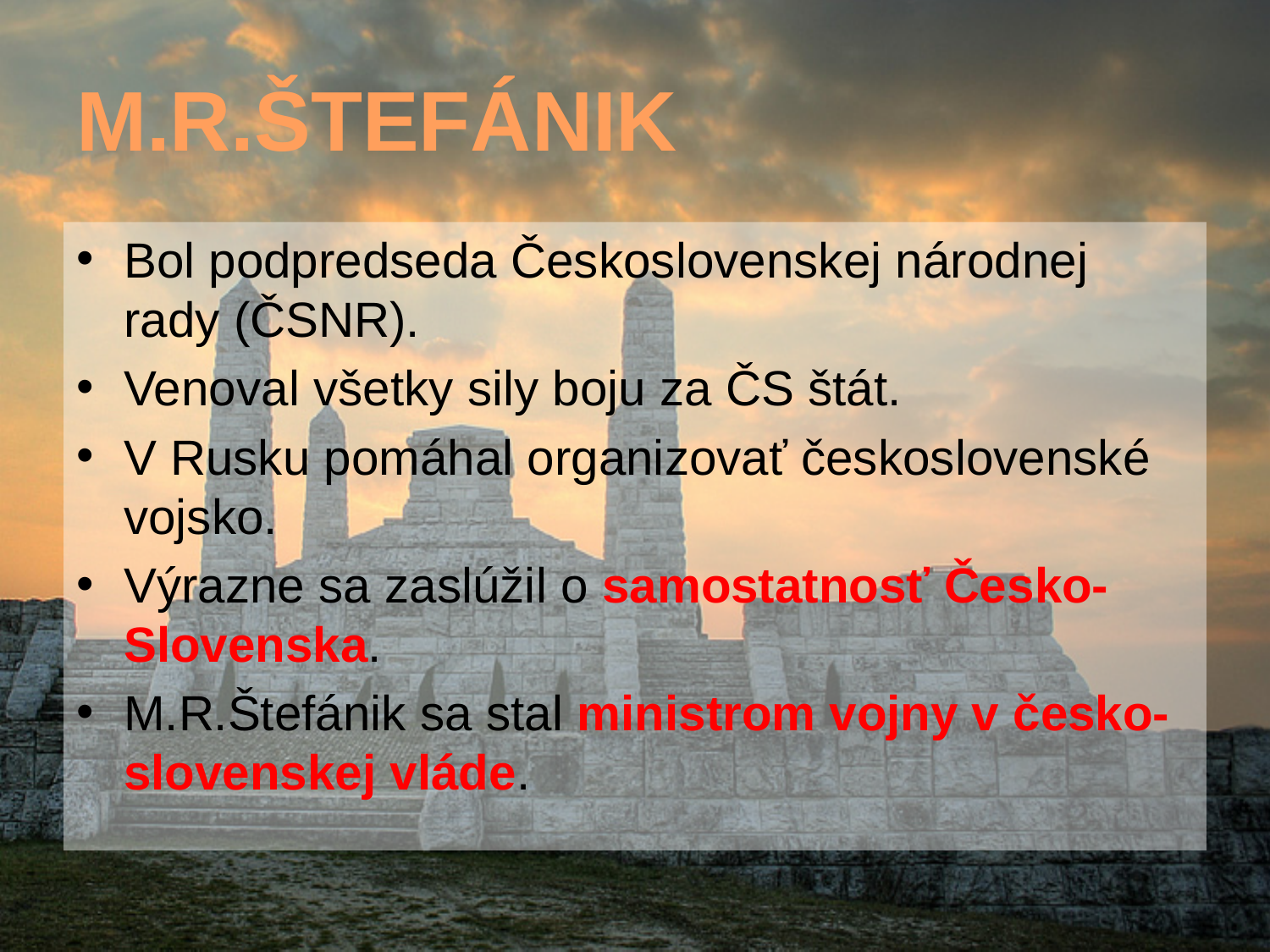

# M.R.ŠTEFÁNIK
Bol podpredseda Československej národnej rady (ČSNR).
Venoval všetky sily boju za ČS štát.
V Rusku pomáhal organizovať československé vojsko.
Výrazne sa zaslúžil o samostatnosť Česko-Slovenska.
M.R.Štefánik sa stal ministrom vojny v česko-slovenskej vláde.